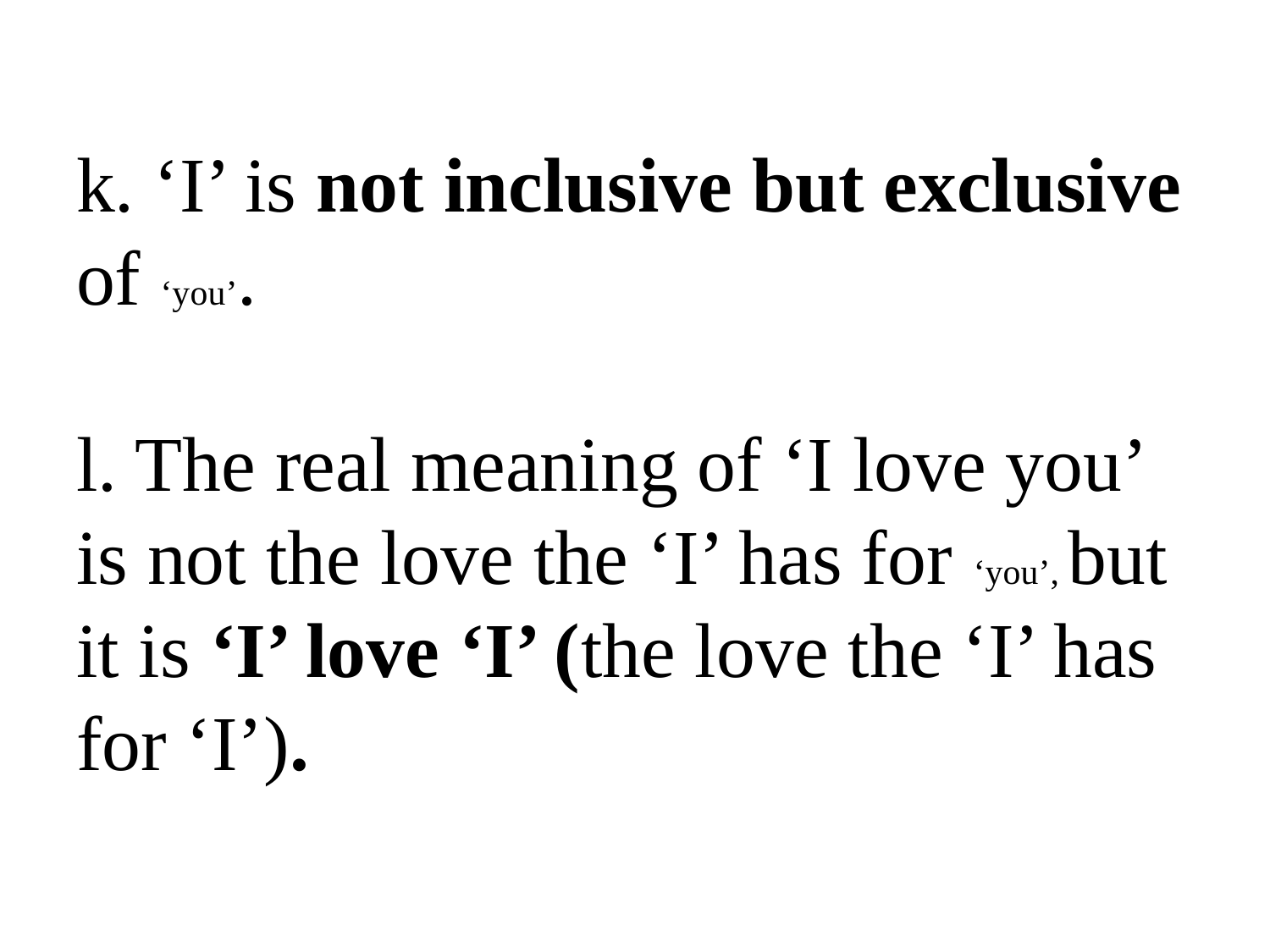

# k. ‘I’ is not inclusive but exclusive of ‘you’. l. The real meaning of ‘I love you’ is not the love the ‘I’ has for ‘you’, but it is ‘I’ love ‘I’ (the love the ‘I’ has for ‘I’).